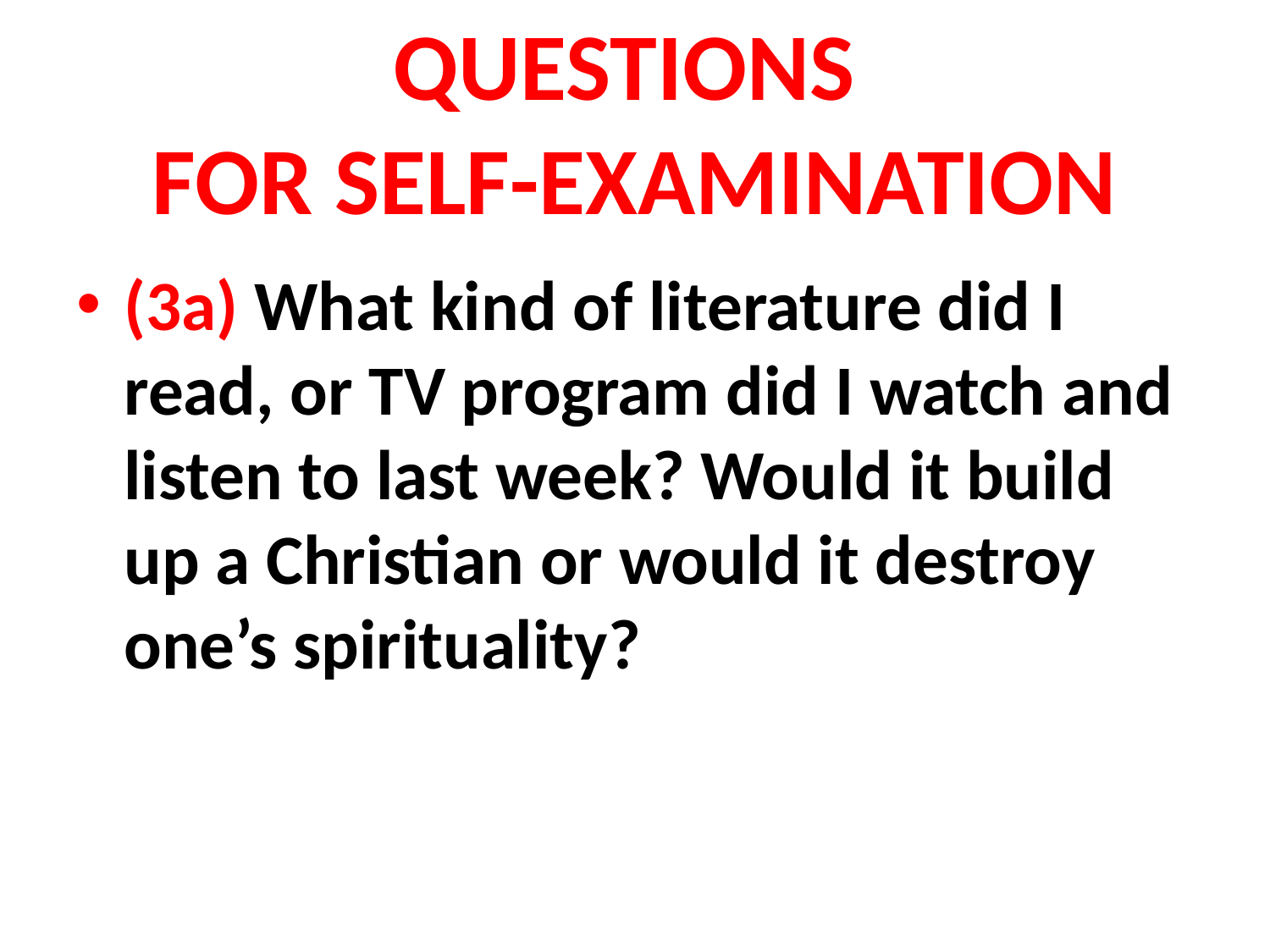

# QUESTIONS FOR SELF-EXAMINATION
(3a) What kind of literature did I read, or TV program did I watch and listen to last week? Would it build up a Christian or would it destroy one’s spirituality?